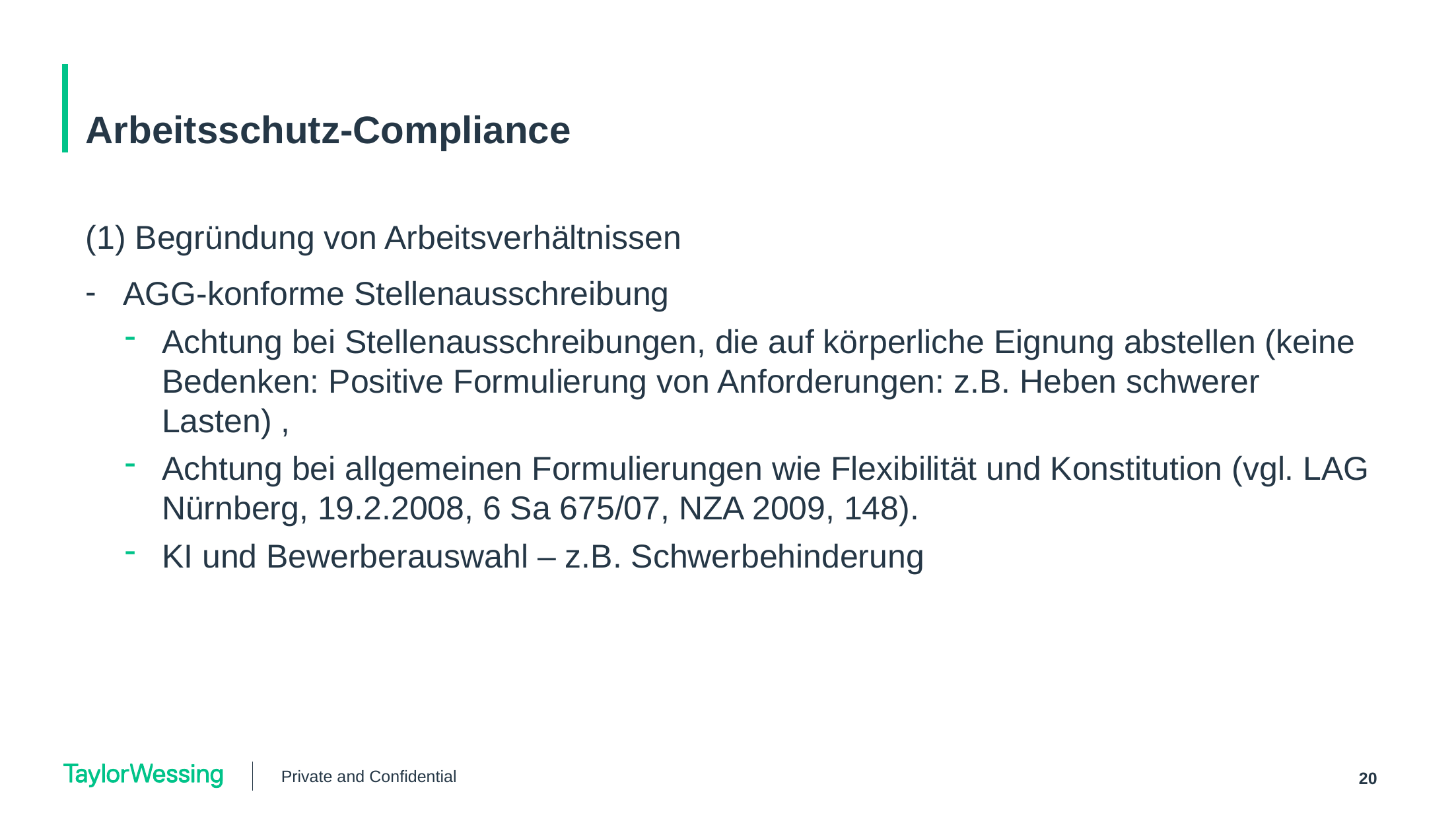

# Arbeitsschutz-Compliance
Begründung von Arbeitsverhältnissen
AGG-konforme Stellenausschreibung
Achtung bei Stellenausschreibungen, die auf körperliche Eignung abstellen (keine Bedenken: Positive Formulierung von Anforderungen: z.B. Heben schwerer Lasten) ,
Achtung bei allgemeinen Formulierungen wie Flexibilität und Konstitution (vgl. LAG Nürnberg, 19.2.2008, 6 Sa 675/07, NZA 2009, 148).
KI und Bewerberauswahl – z.B. Schwerbehinderung

Private and Confidential
20